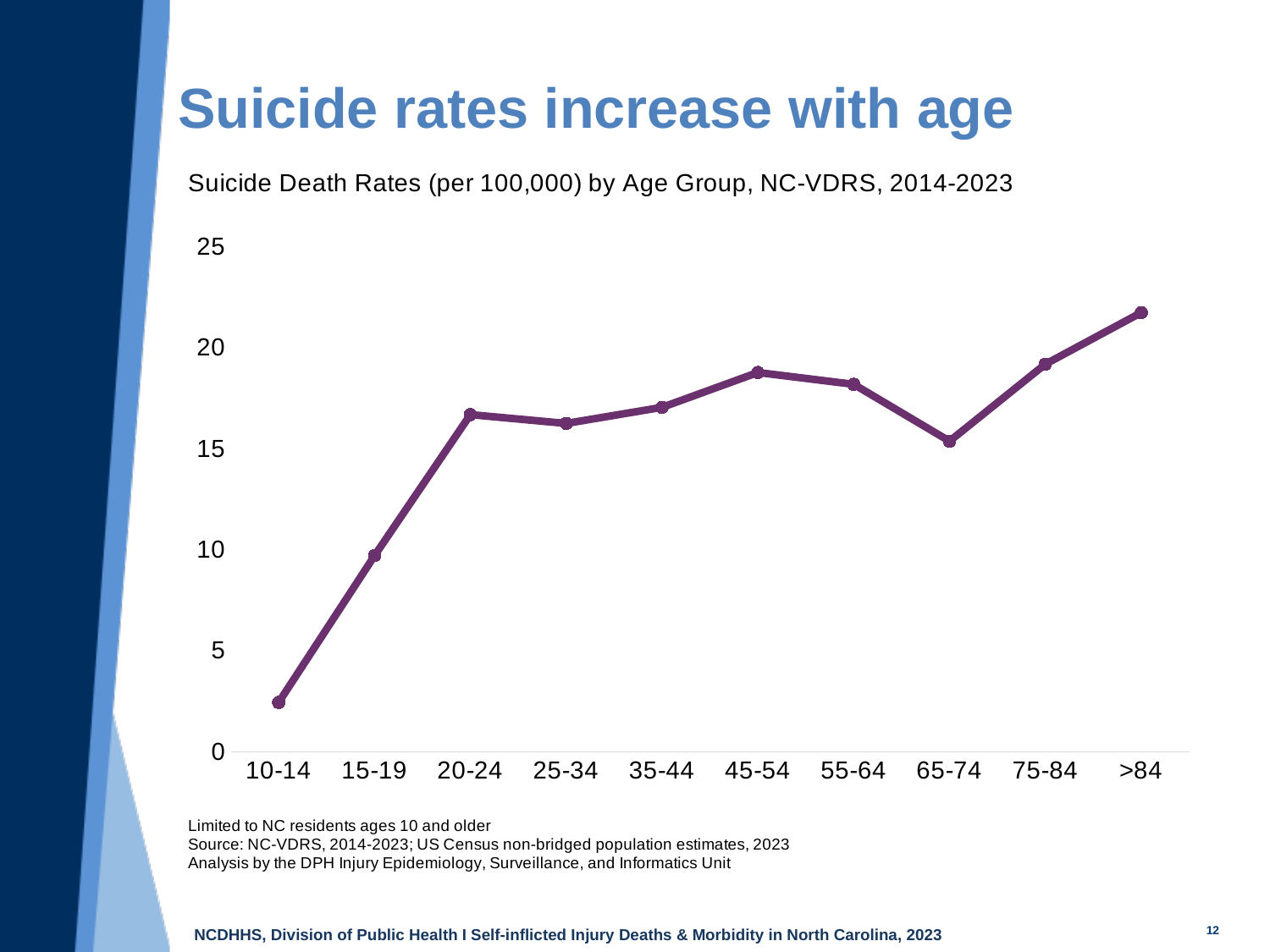

# Suicide rates increase with age

### Chart

| Category | Suicide |
|---|---|
| 10-14 | 2.4392443702766933 |
| 15-19 | 9.696732157649384 |
| 20-24 | 16.669848620212413 |
| 25-34 | 16.236633139380114 |
| 35-44 | 17.03016282521214 |
| 45-54 | 18.753059912108853 |
| 55-64 | 18.169713237139558 |
| 65-74 | 15.359307167992348 |
| 75-84 | 19.16669659361398 |
| >84 | 21.718025566346874 |
12